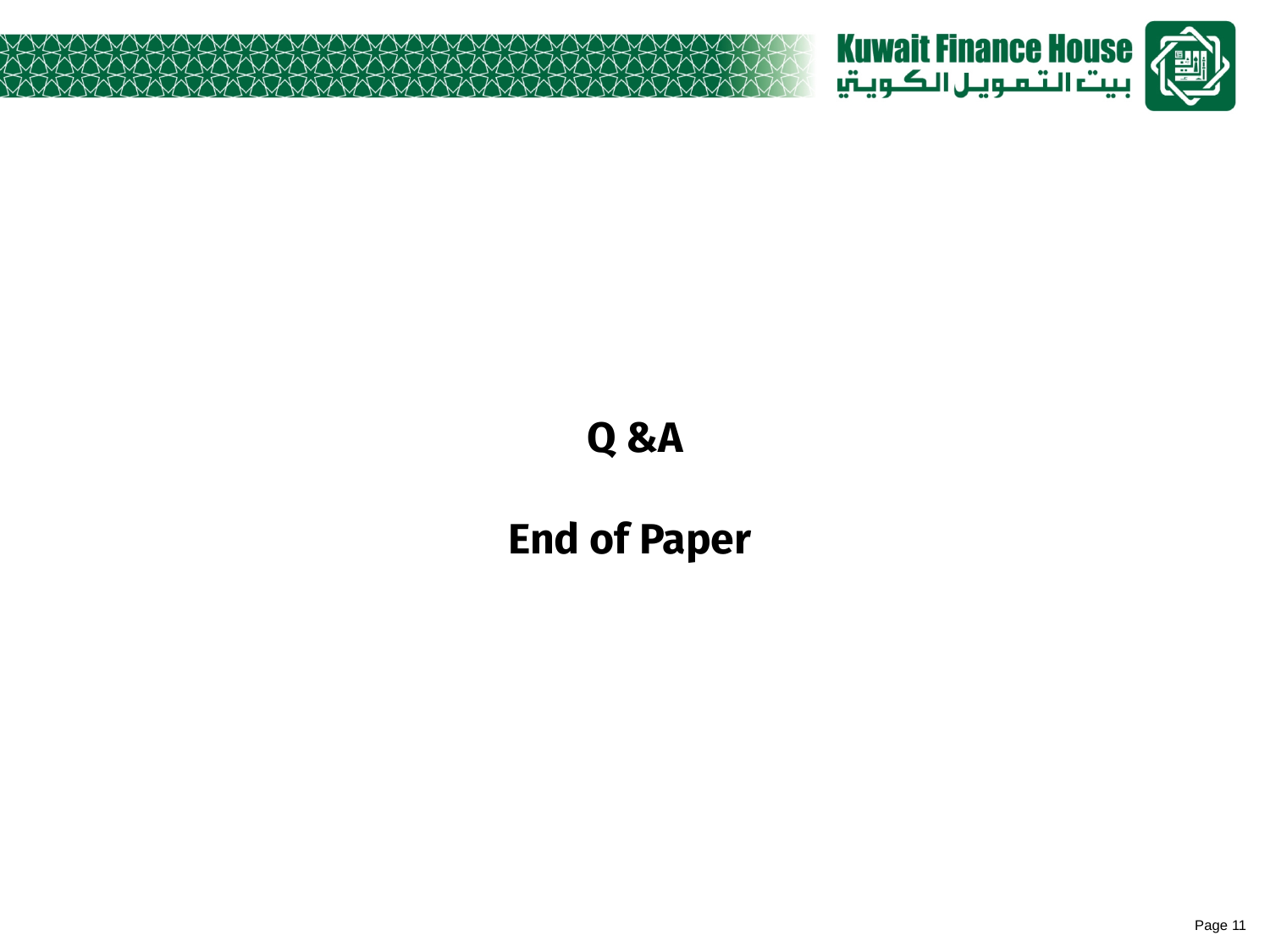

Q &A

End of Paper
Page 11